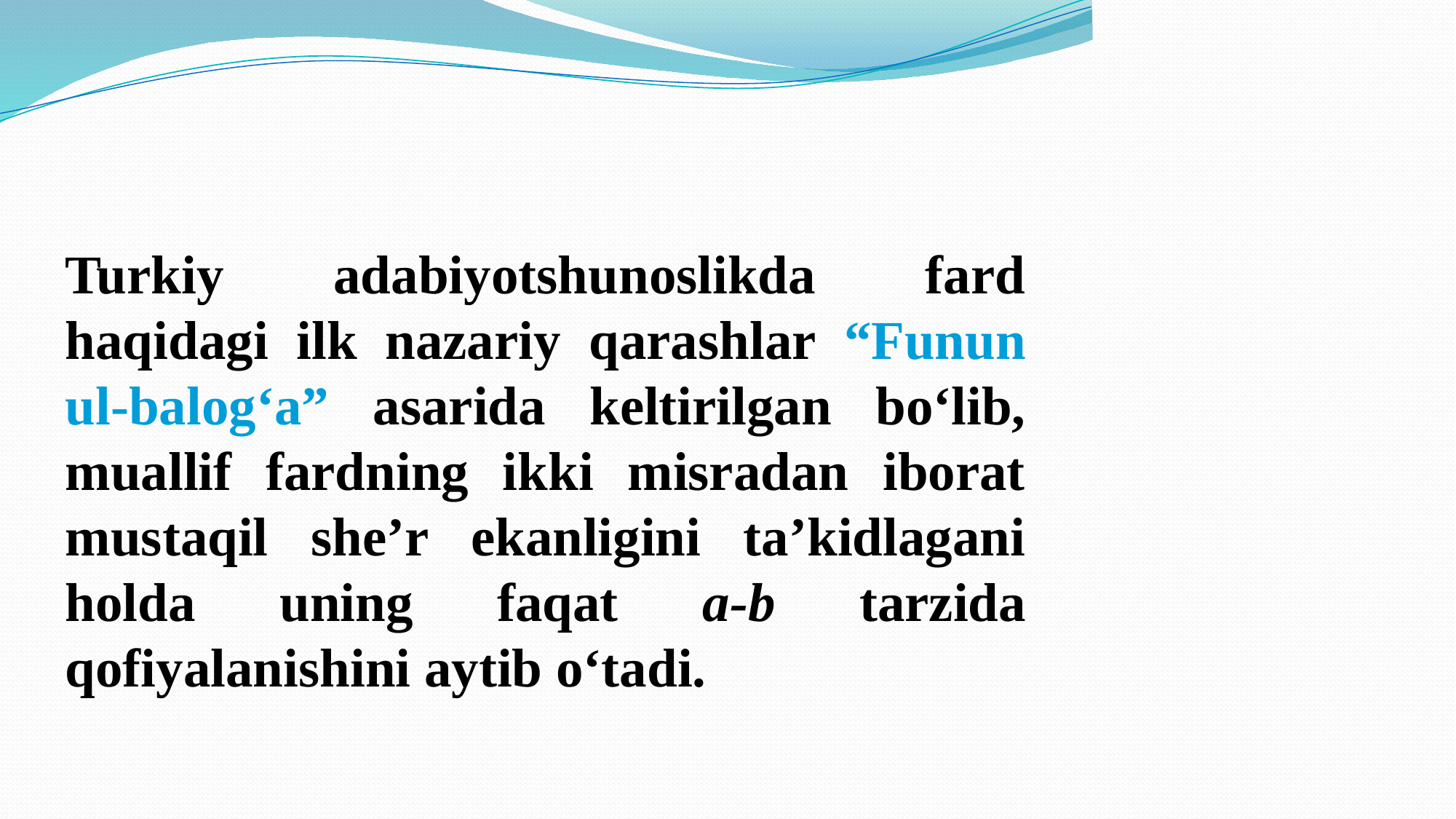

Turkiy adabiyotshunoslikda fard haqidagi ilk nazariy qarashlar “Funun ul-balog‘a” asarida keltirilgan bo‘lib, muallif fardning ikki misradan iborat mustaqil she’r ekanligini ta’kidlagani holda uning faqat a-b tarzida qofiyalanishini aytib o‘tadi.
#